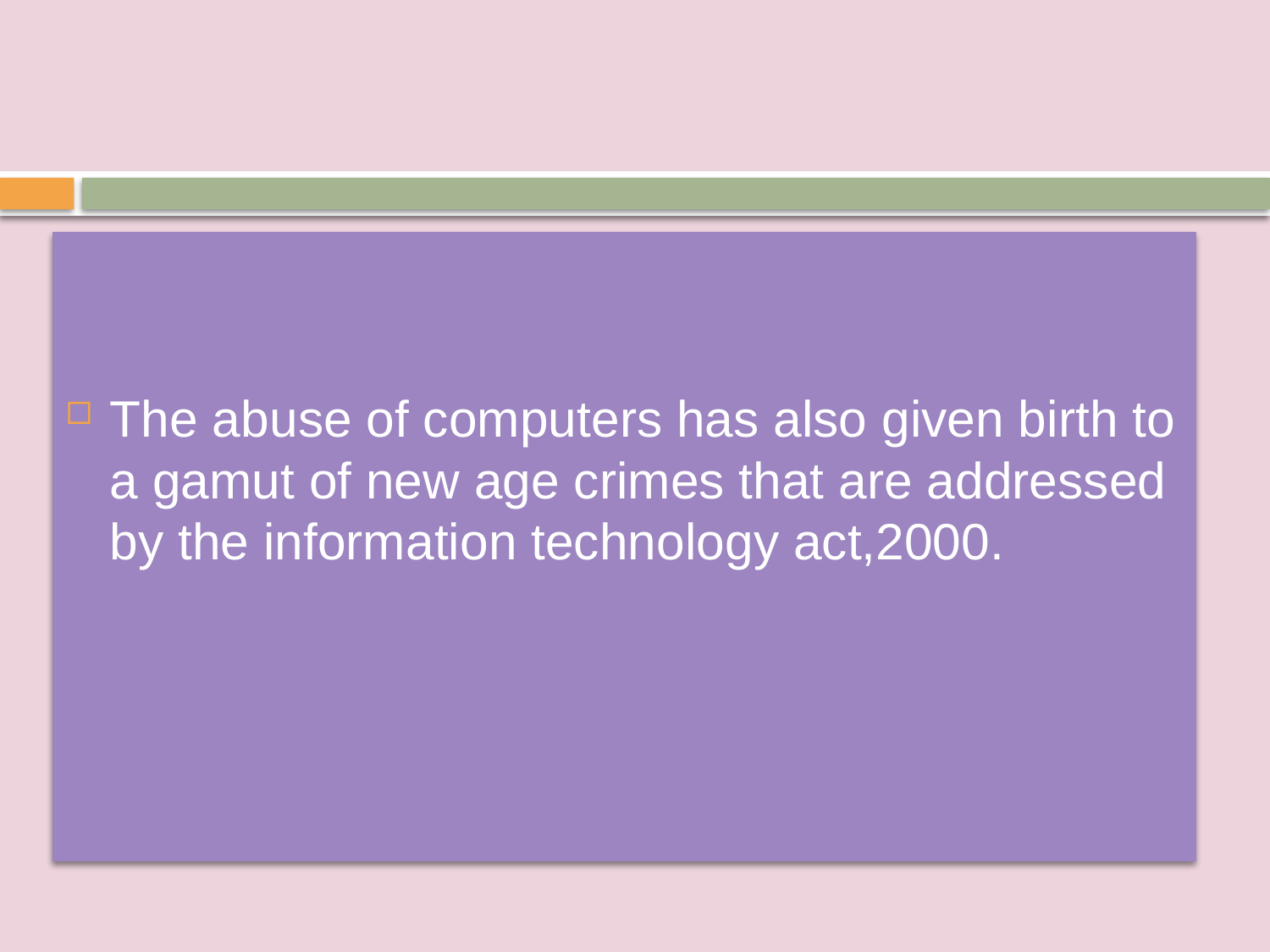

The abuse of computers has also given birth to a gamut of new age crimes that are addressed by the information technology act,2000.